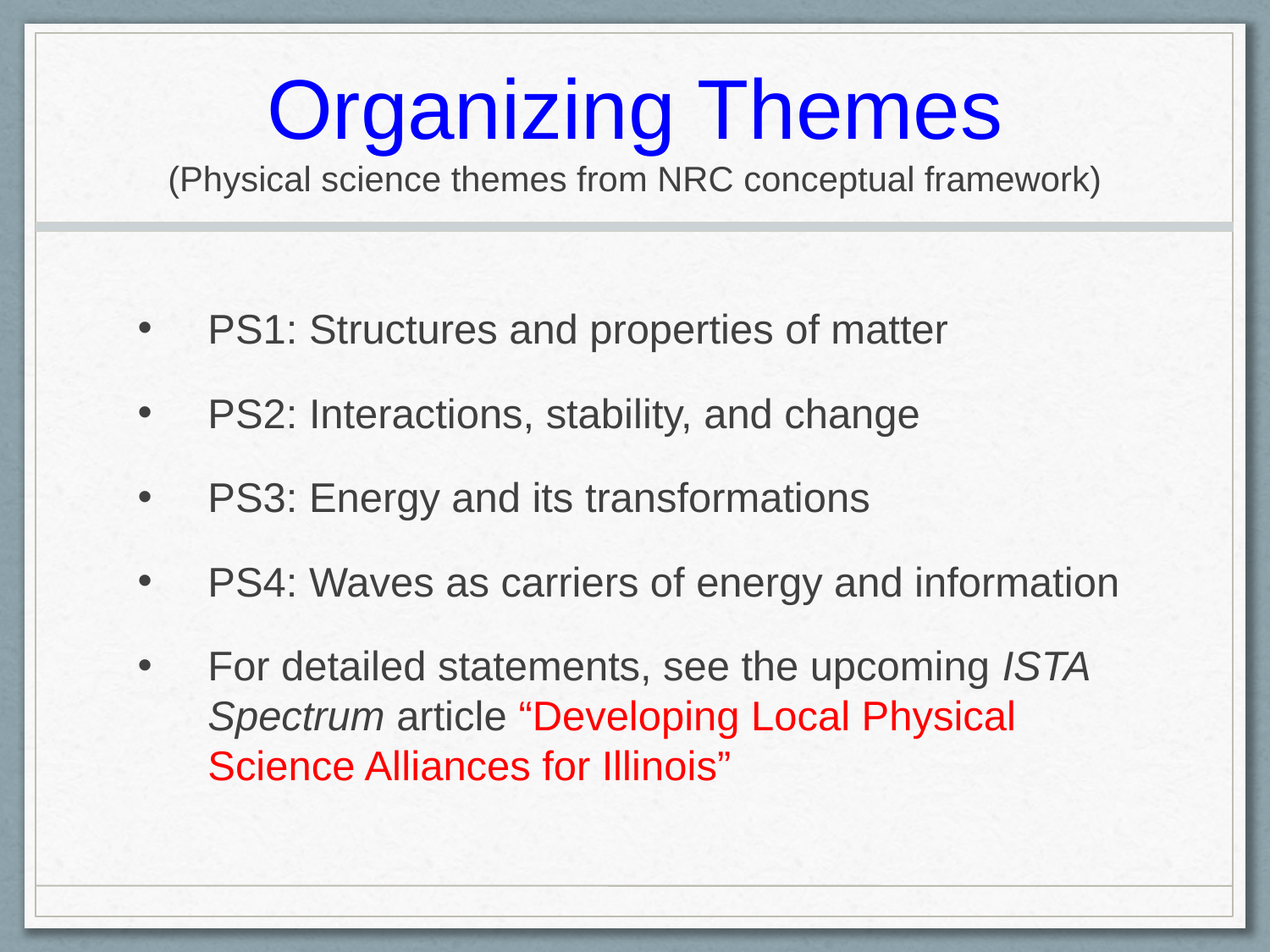

# Organizing Themes (Physical science themes from NRC conceptual framework)
PS1: Structures and properties of matter
PS2: Interactions, stability, and change
PS3: Energy and its transformations
PS4: Waves as carriers of energy and information
For detailed statements, see the upcoming ISTA Spectrum article “Developing Local Physical Science Alliances for Illinois”